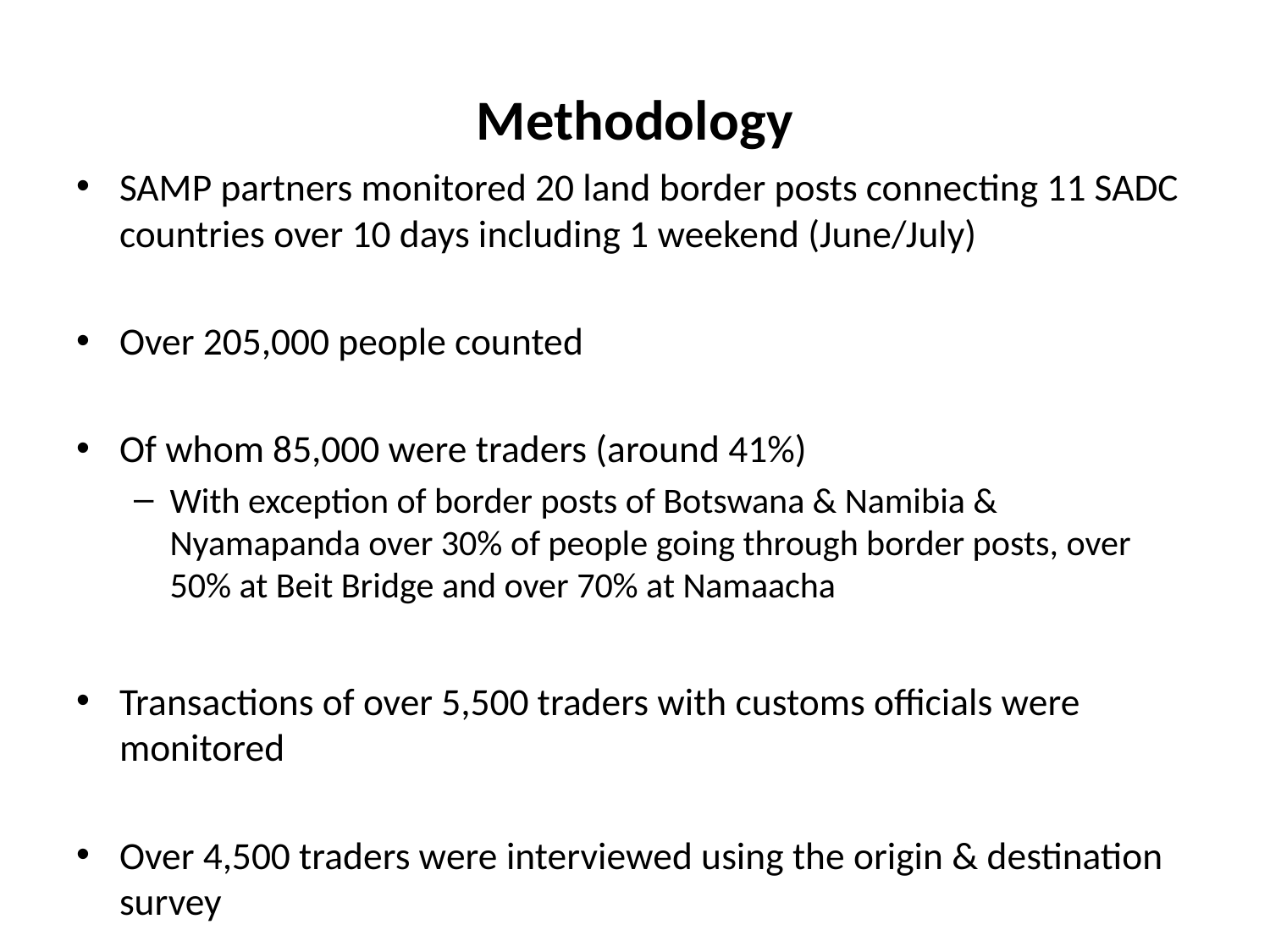

# Methodology
SAMP partners monitored 20 land border posts connecting 11 SADC countries over 10 days including 1 weekend (June/July)

Over 205,000 people counted

Of whom 85,000 were traders (around 41%)
With exception of border posts of Botswana & Namibia & Nyamapanda over 30% of people going through border posts, over 50% at Beit Bridge and over 70% at Namaacha

Transactions of over 5,500 traders with customs officials were monitored

Over 4,500 traders were interviewed using the origin & destination survey